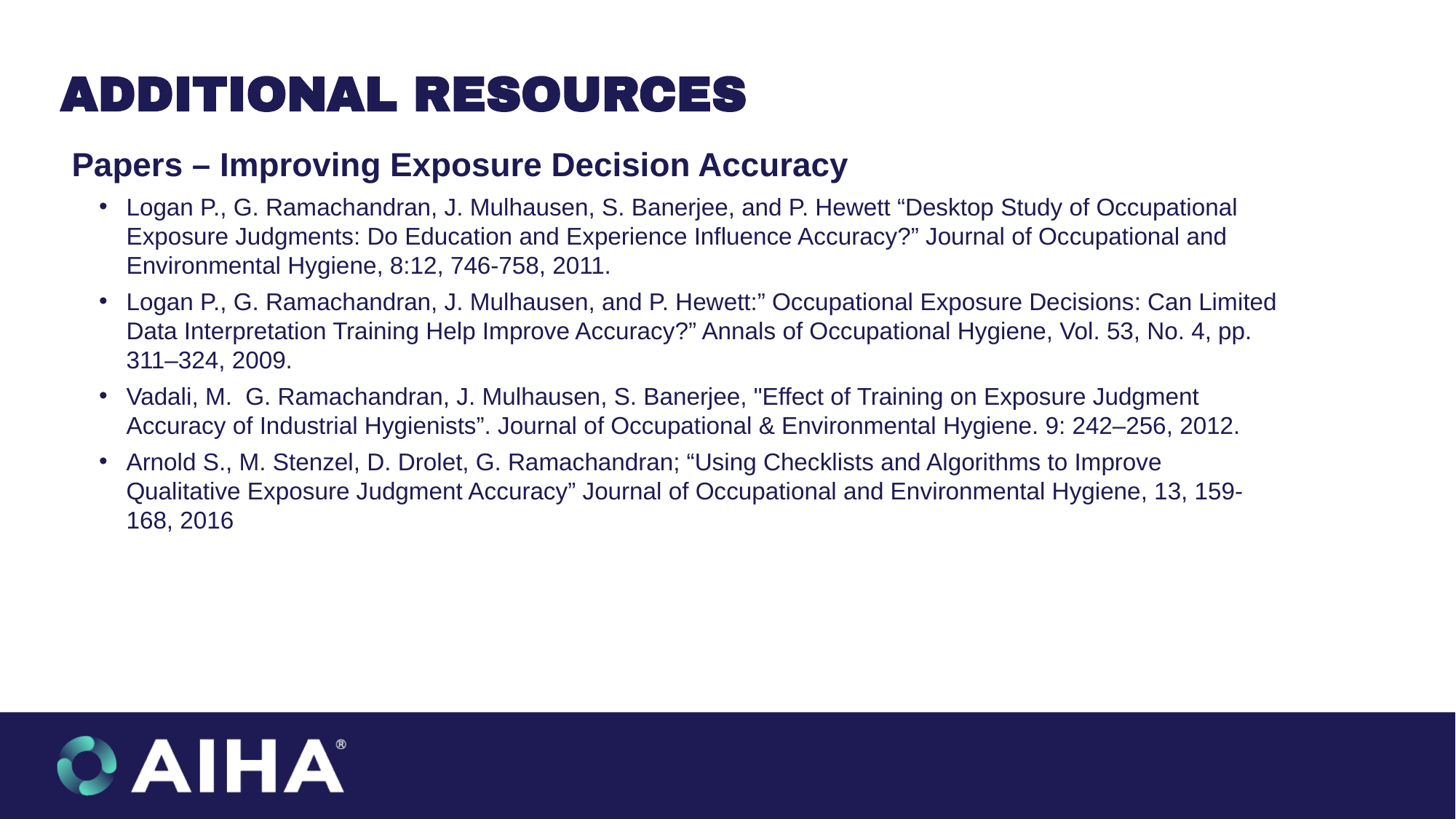

# Additional Resources
Papers – Improving Exposure Decision Accuracy
Logan P., G. Ramachandran, J. Mulhausen, S. Banerjee, and P. Hewett “Desktop Study of Occupational Exposure Judgments: Do Education and Experience Influence Accuracy?” Journal of Occupational and Environmental Hygiene, 8:12, 746-758, 2011.
Logan P., G. Ramachandran, J. Mulhausen, and P. Hewett:” Occupational Exposure Decisions: Can Limited Data Interpretation Training Help Improve Accuracy?” Annals of Occupational Hygiene, Vol. 53, No. 4, pp. 311–324, 2009.
Vadali, M.  G. Ramachandran, J. Mulhausen, S. Banerjee, "Effect of Training on Exposure Judgment Accuracy of Industrial Hygienists”. Journal of Occupational & Environmental Hygiene. 9: 242–256, 2012.
Arnold S., M. Stenzel, D. Drolet, G. Ramachandran; “Using Checklists and Algorithms to Improve Qualitative Exposure Judgment Accuracy” Journal of Occupational and Environmental Hygiene, 13, 159-168, 2016